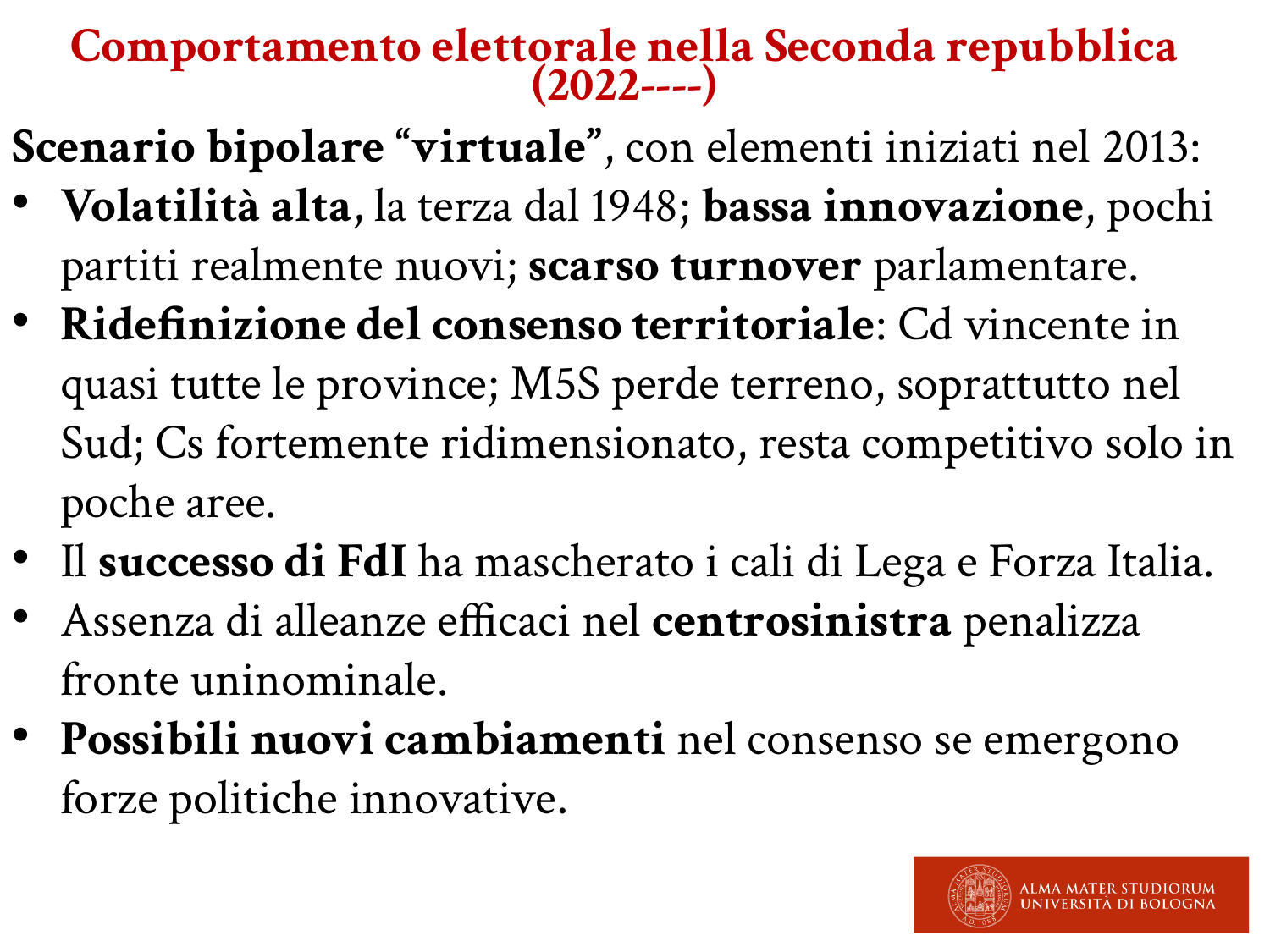

Comportamento elettorale nella Seconda repubblica (2022----)
Scenario bipolare “virtuale”, con elementi iniziati nel 2013:
Volatilità alta, la terza dal 1948; bassa innovazione, pochi partiti realmente nuovi; scarso turnover parlamentare.
Ridefinizione del consenso territoriale: Cd vincente in quasi tutte le province; M5S perde terreno, soprattutto nel Sud; Cs fortemente ridimensionato, resta competitivo solo in poche aree.
Il successo di FdI ha mascherato i cali di Lega e Forza Italia.
Assenza di alleanze efficaci nel centrosinistra penalizza fronte uninominale.
Possibili nuovi cambiamenti nel consenso se emergono forze politiche innovative.